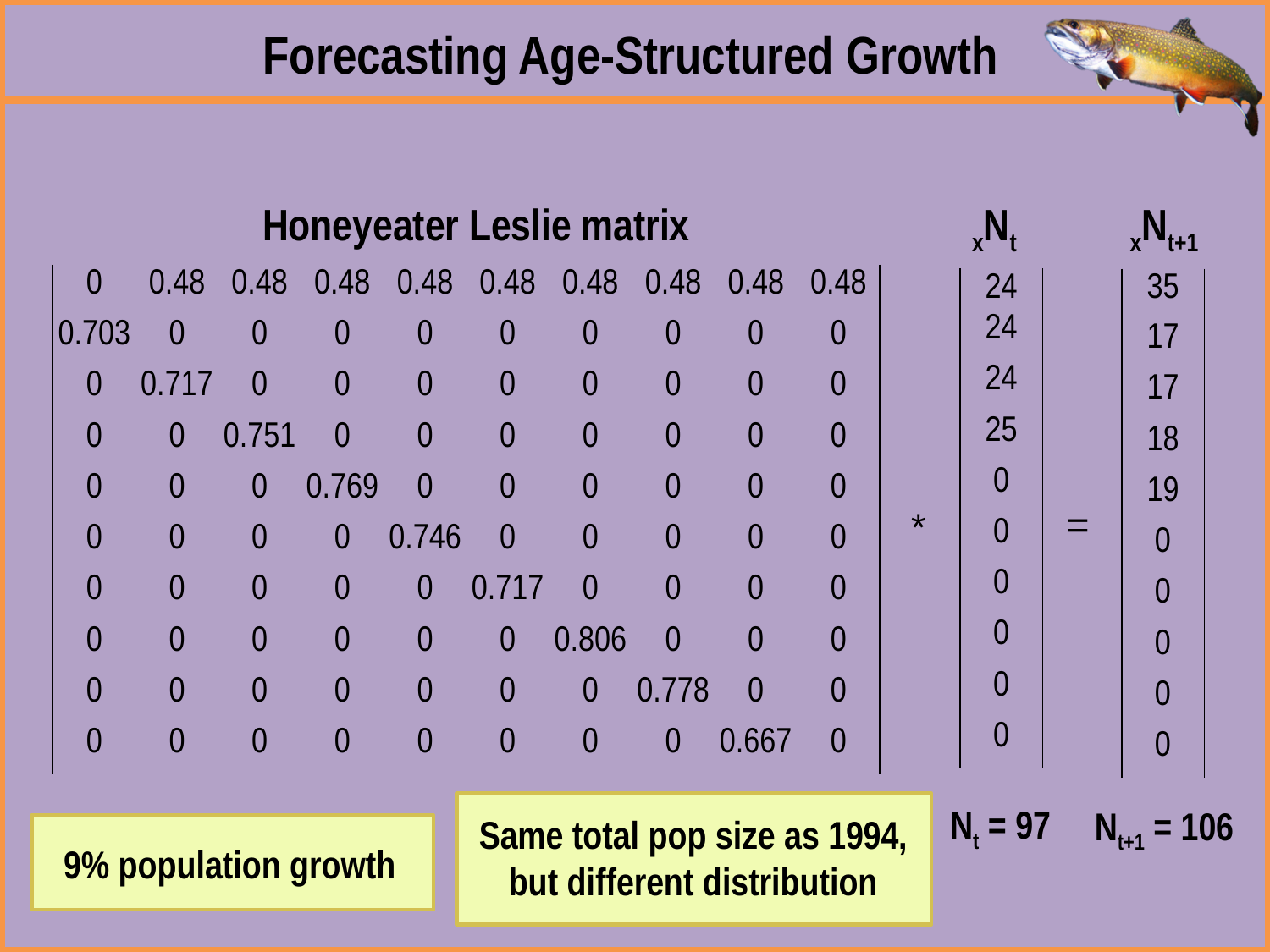

Forecasting Age-Structured Growth
Honeyeater Leslie matrix
xNt
xNt+1
| 0 | 0.48 | 0.48 | 0.48 | 0.48 | 0.48 | 0.48 | 0.48 | 0.48 | 0.48 |
| --- | --- | --- | --- | --- | --- | --- | --- | --- | --- |
| 0.703 | 0 | 0 | 0 | 0 | 0 | 0 | 0 | 0 | 0 |
| 0 | 0.717 | 0 | 0 | 0 | 0 | 0 | 0 | 0 | 0 |
| 0 | 0 | 0.751 | 0 | 0 | 0 | 0 | 0 | 0 | 0 |
| 0 | 0 | 0 | 0.769 | 0 | 0 | 0 | 0 | 0 | 0 |
| 0 | 0 | 0 | 0 | 0.746 | 0 | 0 | 0 | 0 | 0 |
| 0 | 0 | 0 | 0 | 0 | 0.717 | 0 | 0 | 0 | 0 |
| 0 | 0 | 0 | 0 | 0 | 0 | 0.806 | 0 | 0 | 0 |
| 0 | 0 | 0 | 0 | 0 | 0 | 0 | 0.778 | 0 | 0 |
| 0 | 0 | 0 | 0 | 0 | 0 | 0 | 0 | 0.667 | 0 |
| 24 |
| --- |
| 24 |
| 24 |
| 25 |
| 0 |
| 0 |
| 0 |
| 0 |
| 0 |
| 0 |
| 35 |
| --- |
| 17 |
| 17 |
| 18 |
| 19 |
| 0 |
| 0 |
| 0 |
| 0 |
| 0 |
| = |
| --- |
| \* |
| --- |

Nt = 97
Nt+1 = 106
Same total pop size as 1994, but different distribution

9% population growth